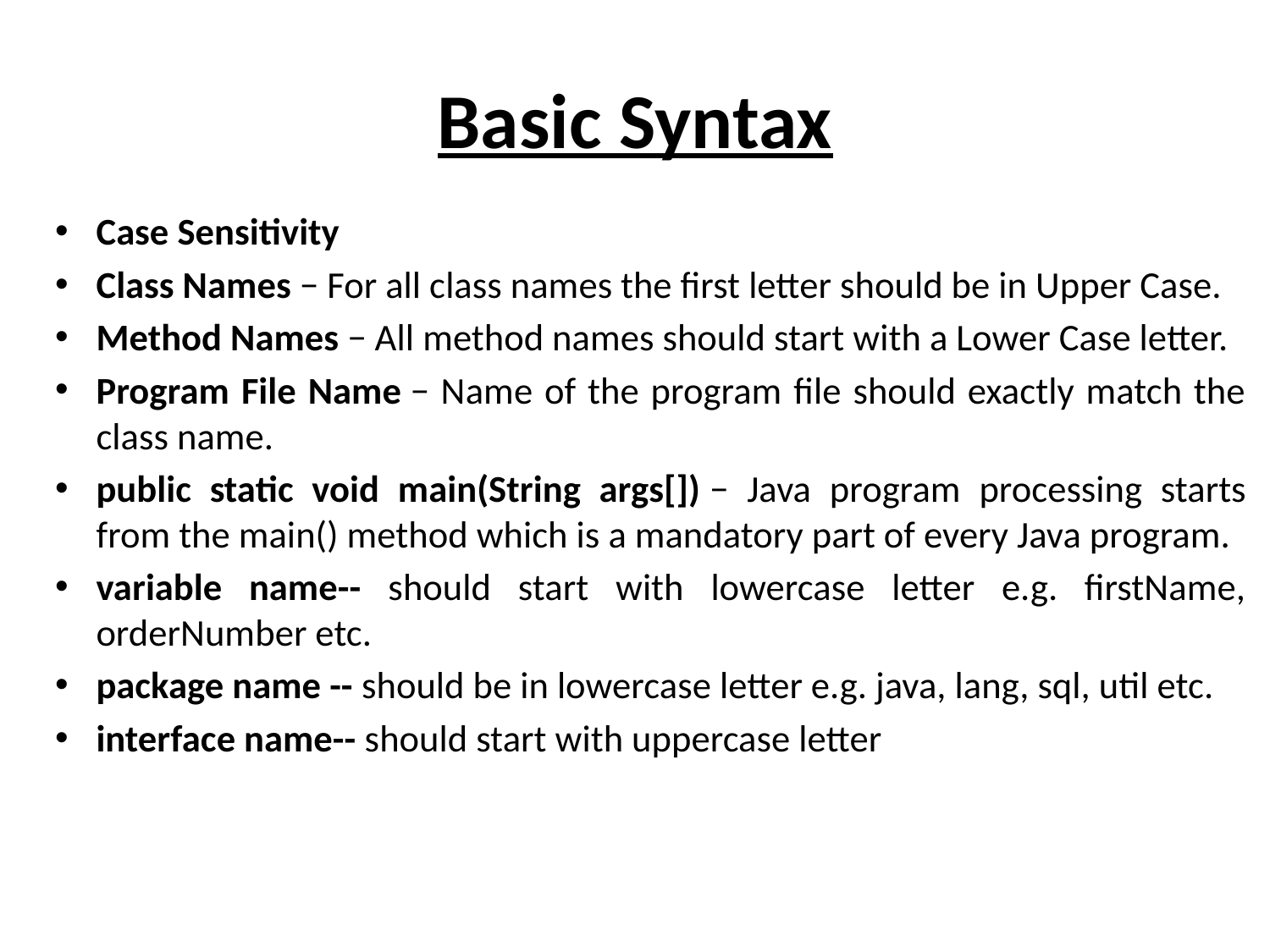

# Basic Syntax
Case Sensitivity
Class Names − For all class names the first letter should be in Upper Case.
Method Names − All method names should start with a Lower Case letter.
Program File Name − Name of the program file should exactly match the class name.
public static void main(String args[]) − Java program processing starts from the main() method which is a mandatory part of every Java program.
variable name-- should start with lowercase letter e.g. firstName, orderNumber etc.
package name -- should be in lowercase letter e.g. java, lang, sql, util etc.
interface name-- should start with uppercase letter